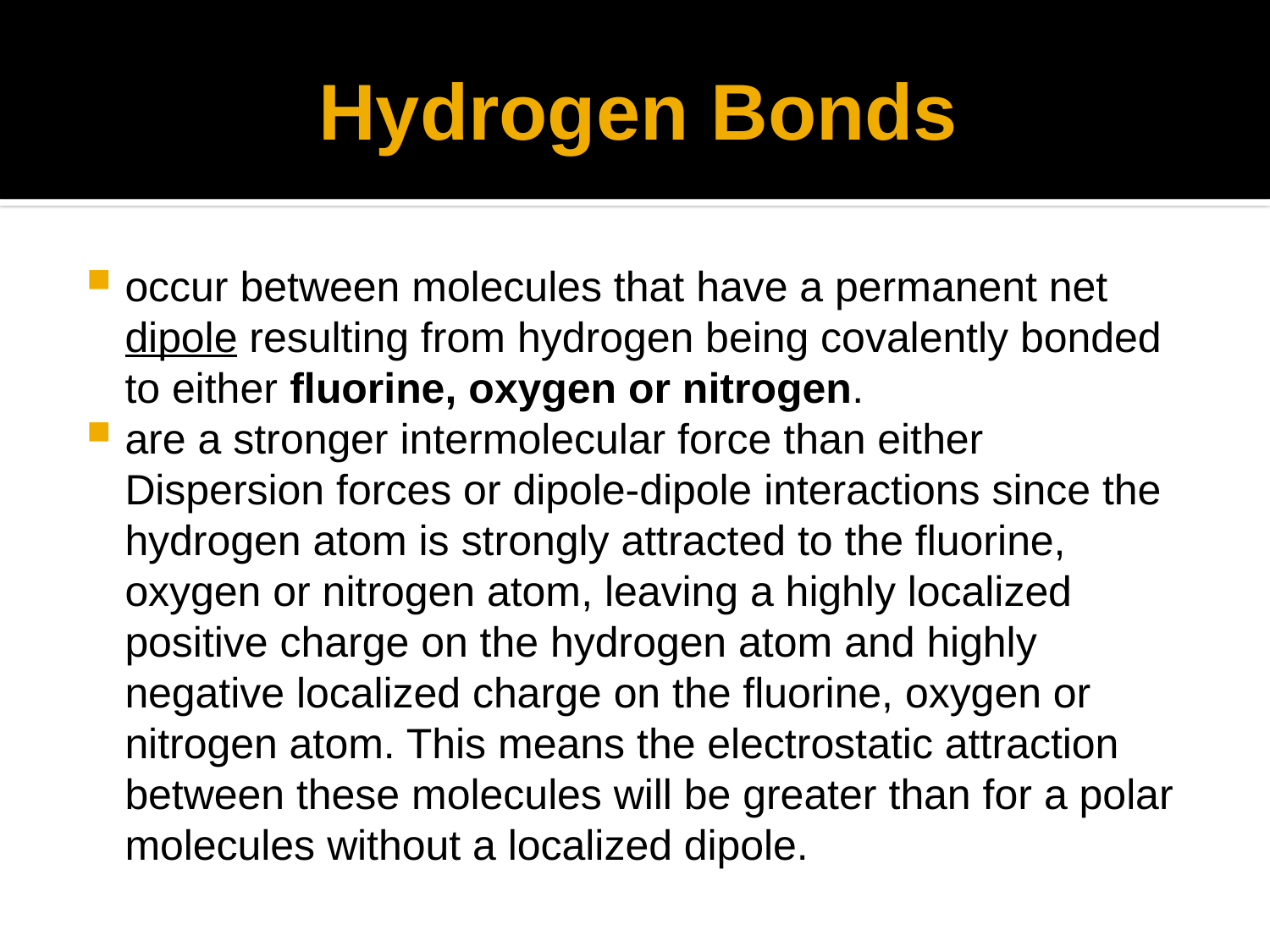

# Hydrogen Bonds
occur between molecules that have a permanent net dipole resulting from hydrogen being covalently bonded to either fluorine, oxygen or nitrogen.
are a stronger intermolecular force than either Dispersion forces or dipole-dipole interactions since the hydrogen atom is strongly attracted to the fluorine, oxygen or nitrogen atom, leaving a highly localized positive charge on the hydrogen atom and highly negative localized charge on the fluorine, oxygen or nitrogen atom. This means the electrostatic attraction between these molecules will be greater than for a polar molecules without a localized dipole.